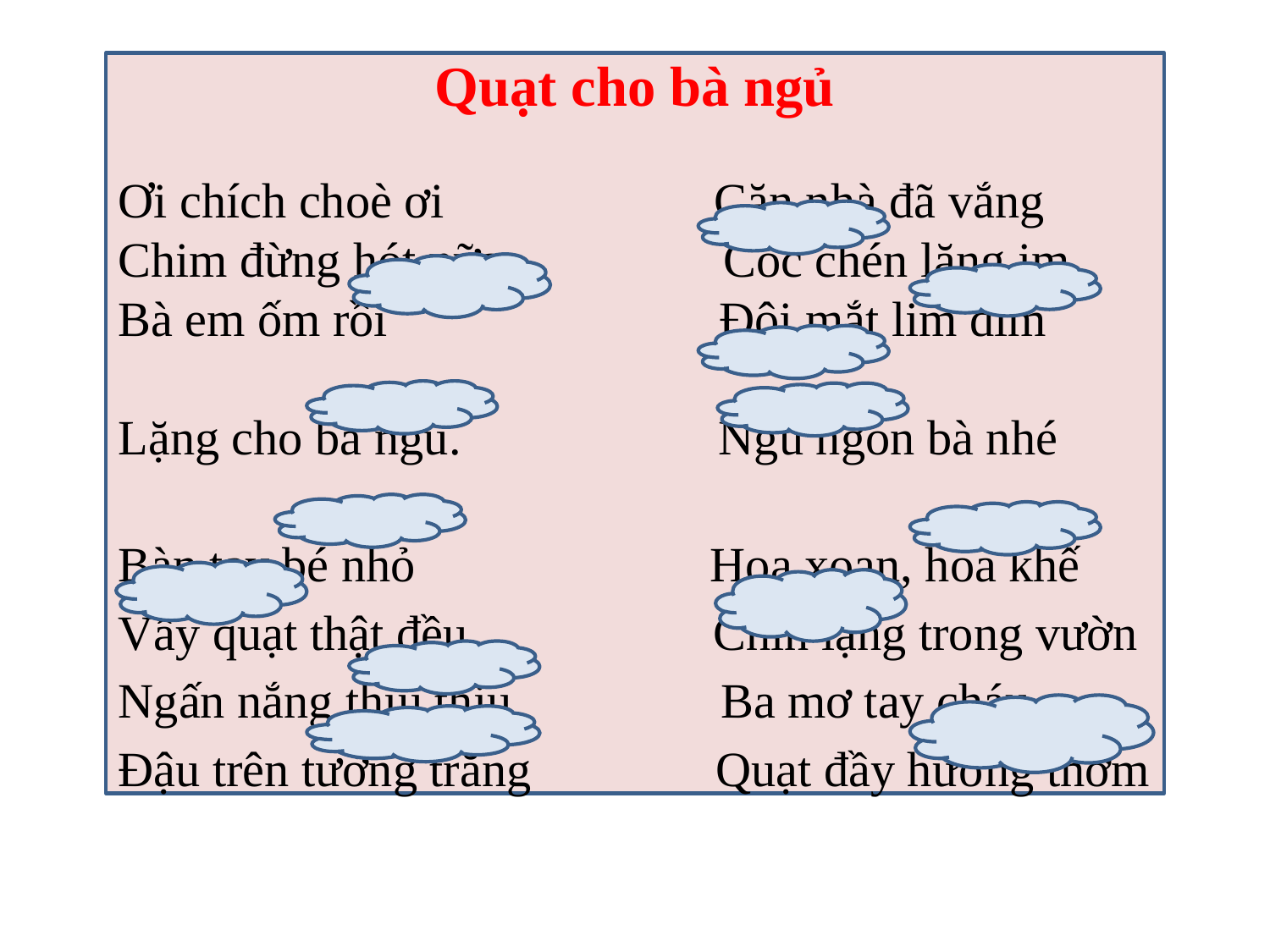

Quạt cho bà ngủ

Ơi chích choè ơi                      Căn nhà đã vắng
Chim đừng hót nữa                  Cốc chén lặng im
Bà em ốm rồi                           Đôi mắt lim dim
Lặng cho bà ngủ.                     Ngủ ngon bà nhé
Bàn tay bé nhỏ                        Hoa xoan, hoa khế
Vẫy quạt thật đều                    Chín lặng trong vườn
Ngấn nắng thiu thiu                 Ba mơ tay cháu
Đậu trên tường trắng               Quạt đầy hương thơm